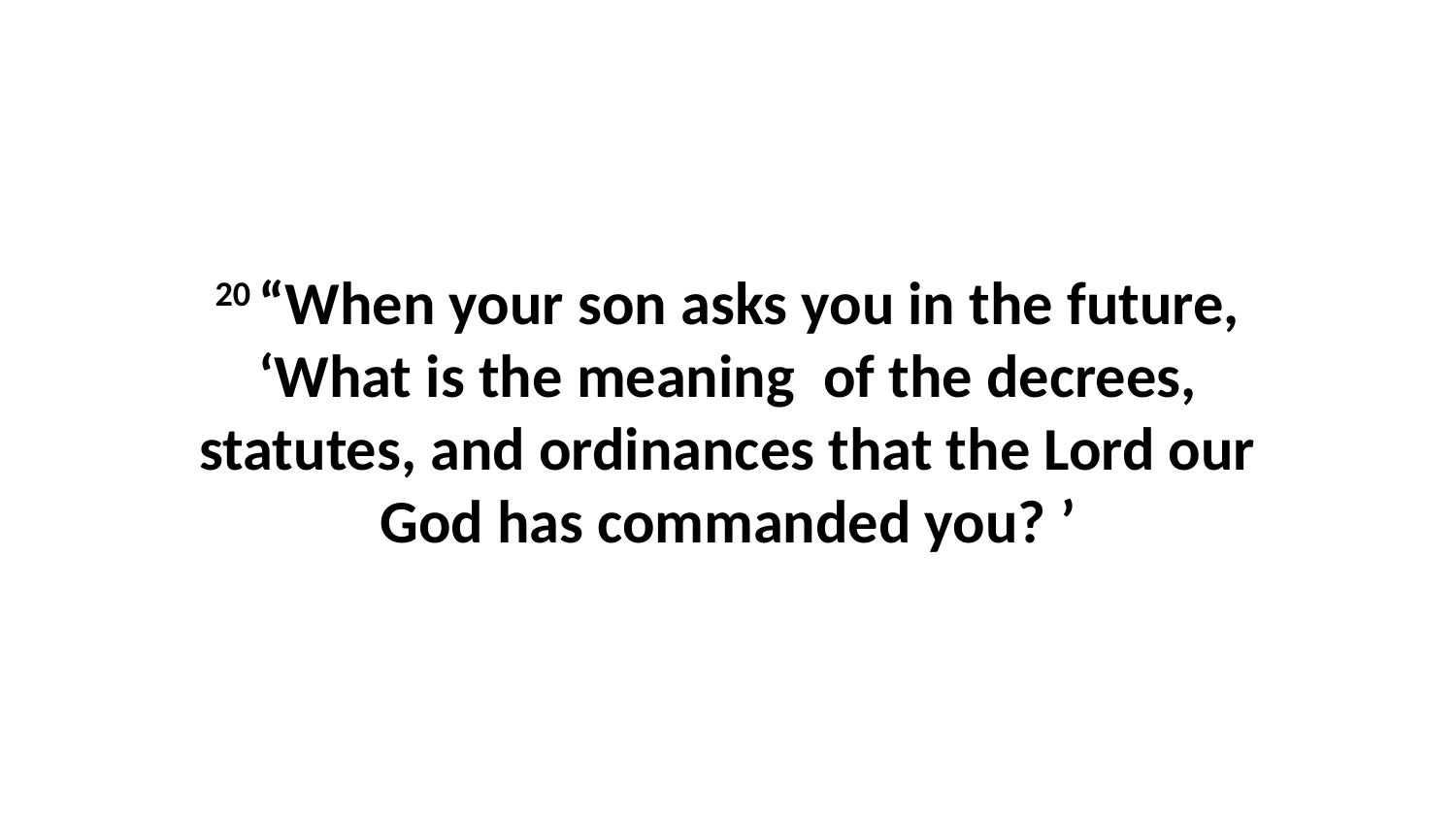

20 “When your son asks you in the future, ‘What is the meaning  of the decrees, statutes, and ordinances that the Lord our God has commanded you? ’